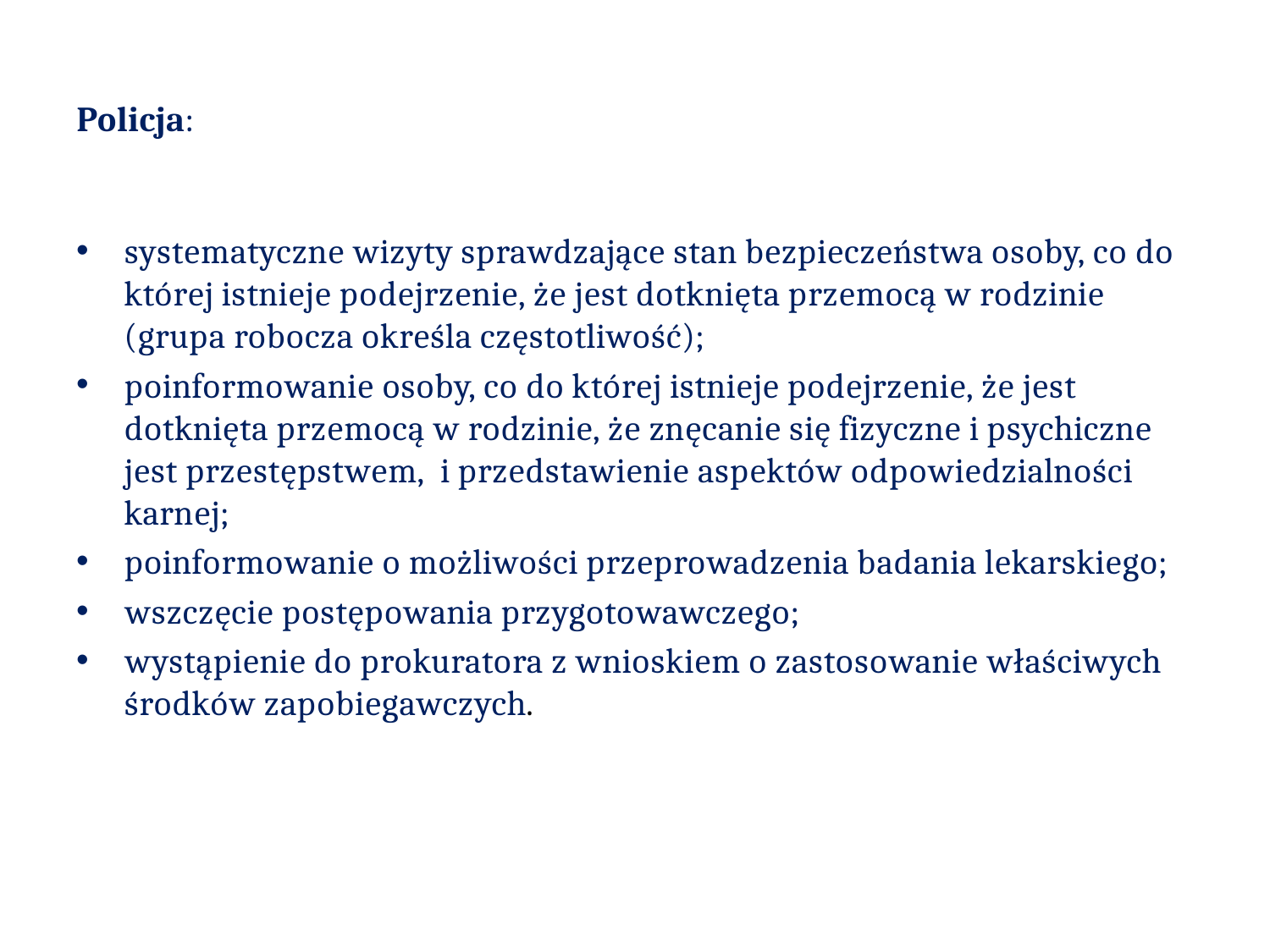

# Policja:
systematyczne wizyty sprawdzające stan bezpieczeństwa osoby, co do której istnieje podejrzenie, że jest dotknięta przemocą w rodzinie (grupa robocza określa częstotliwość);
poinformowanie osoby, co do której istnieje podejrzenie, że jest dotknięta przemocą w rodzinie, że znęcanie się fizyczne i psychiczne jest przestępstwem,  i przedstawienie aspektów odpowiedzialności karnej;
poinformowanie o możliwości przeprowadzenia badania lekarskiego;
wszczęcie postępowania przygotowawczego;
wystąpienie do prokuratora z wnioskiem o zastosowanie właściwych środków zapobiegawczych.